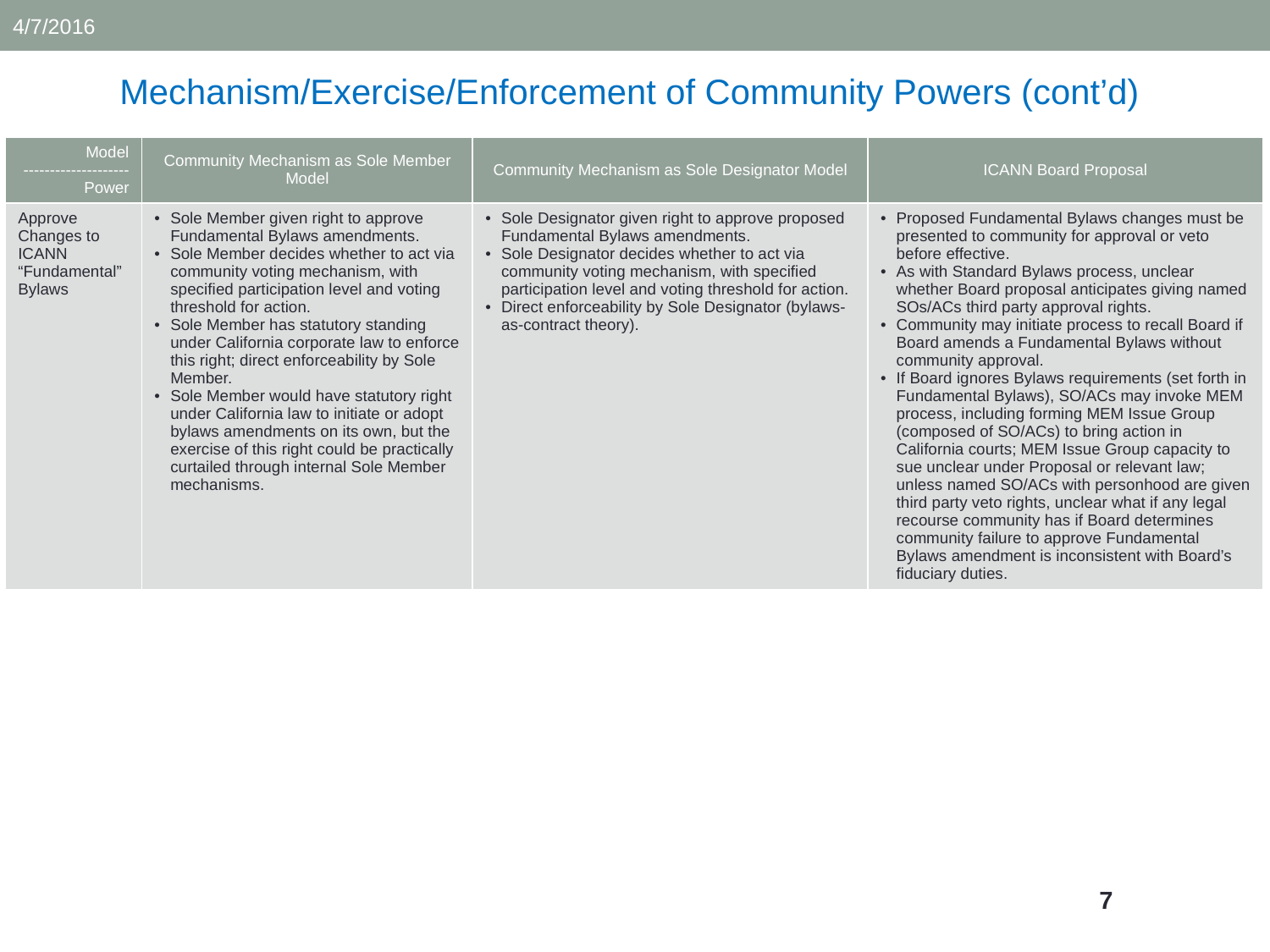

4/7/2016
Mechanism/Exercise/Enforcement of Community Powers (cont’d)
| Model --------------------Power | Community Mechanism as Sole Member Model | Community Mechanism as Sole Designator Model | ICANN Board Proposal |
| --- | --- | --- | --- |
| Approve Changes to ICANN “Fundamental” Bylaws | Sole Member given right to approve Fundamental Bylaws amendments. Sole Member decides whether to act via community voting mechanism, with specified participation level and voting threshold for action. Sole Member has statutory standing under California corporate law to enforce this right; direct enforceability by Sole Member. Sole Member would have statutory right under California law to initiate or adopt bylaws amendments on its own, but the exercise of this right could be practically curtailed through internal Sole Member mechanisms. | Sole Designator given right to approve proposed Fundamental Bylaws amendments. Sole Designator decides whether to act via community voting mechanism, with specified participation level and voting threshold for action. Direct enforceability by Sole Designator (bylaws-as-contract theory). | Proposed Fundamental Bylaws changes must be presented to community for approval or veto before effective. As with Standard Bylaws process, unclear whether Board proposal anticipates giving named SOs/ACs third party approval rights. Community may initiate process to recall Board if Board amends a Fundamental Bylaws without community approval. If Board ignores Bylaws requirements (set forth in Fundamental Bylaws), SO/ACs may invoke MEM process, including forming MEM Issue Group (composed of SO/ACs) to bring action in California courts; MEM Issue Group capacity to sue unclear under Proposal or relevant law; unless named SO/ACs with personhood are given third party veto rights, unclear what if any legal recourse community has if Board determines community failure to approve Fundamental Bylaws amendment is inconsistent with Board’s fiduciary duties. |
7

7